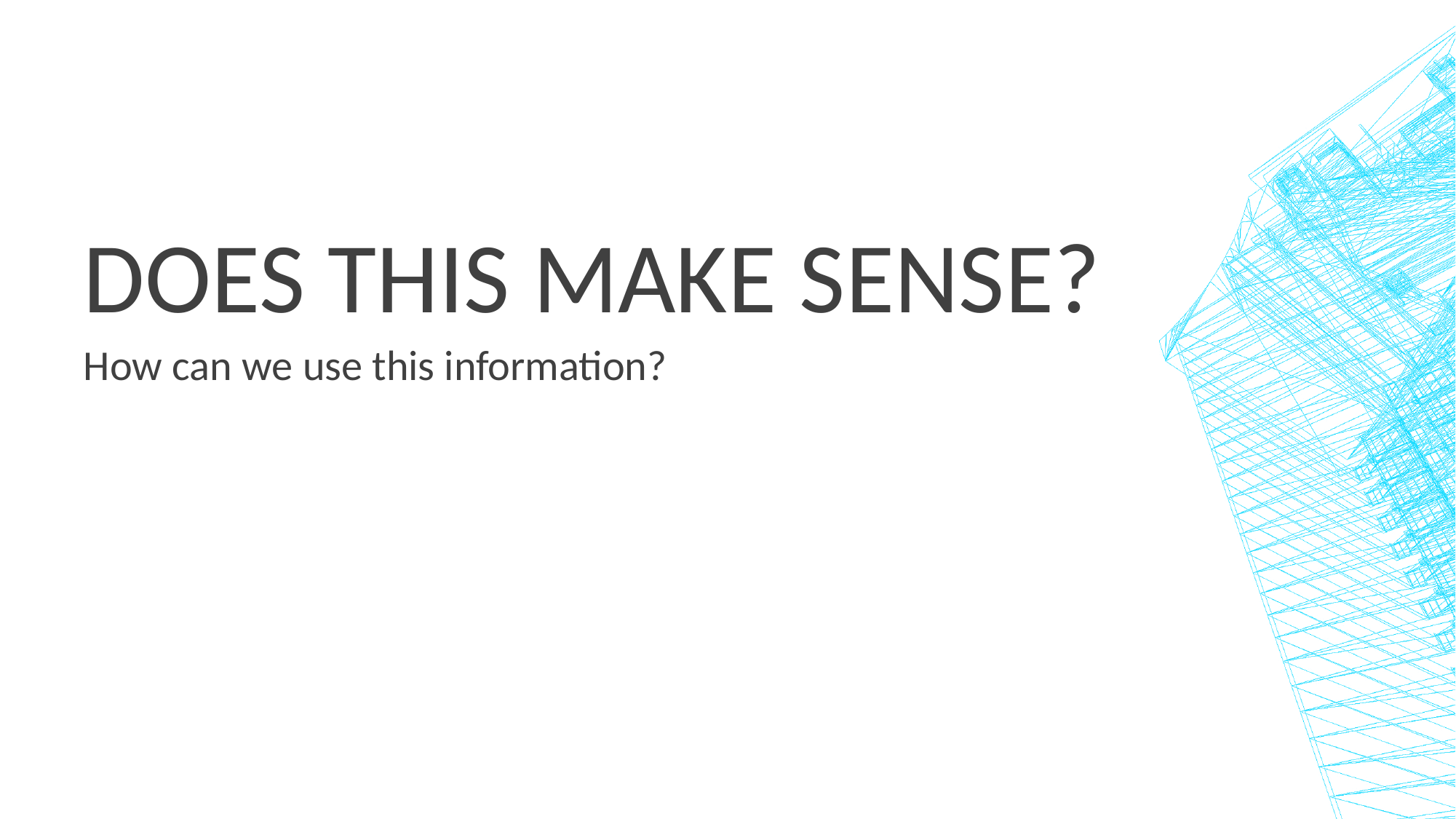

# Does this make sense?
How can we use this information?